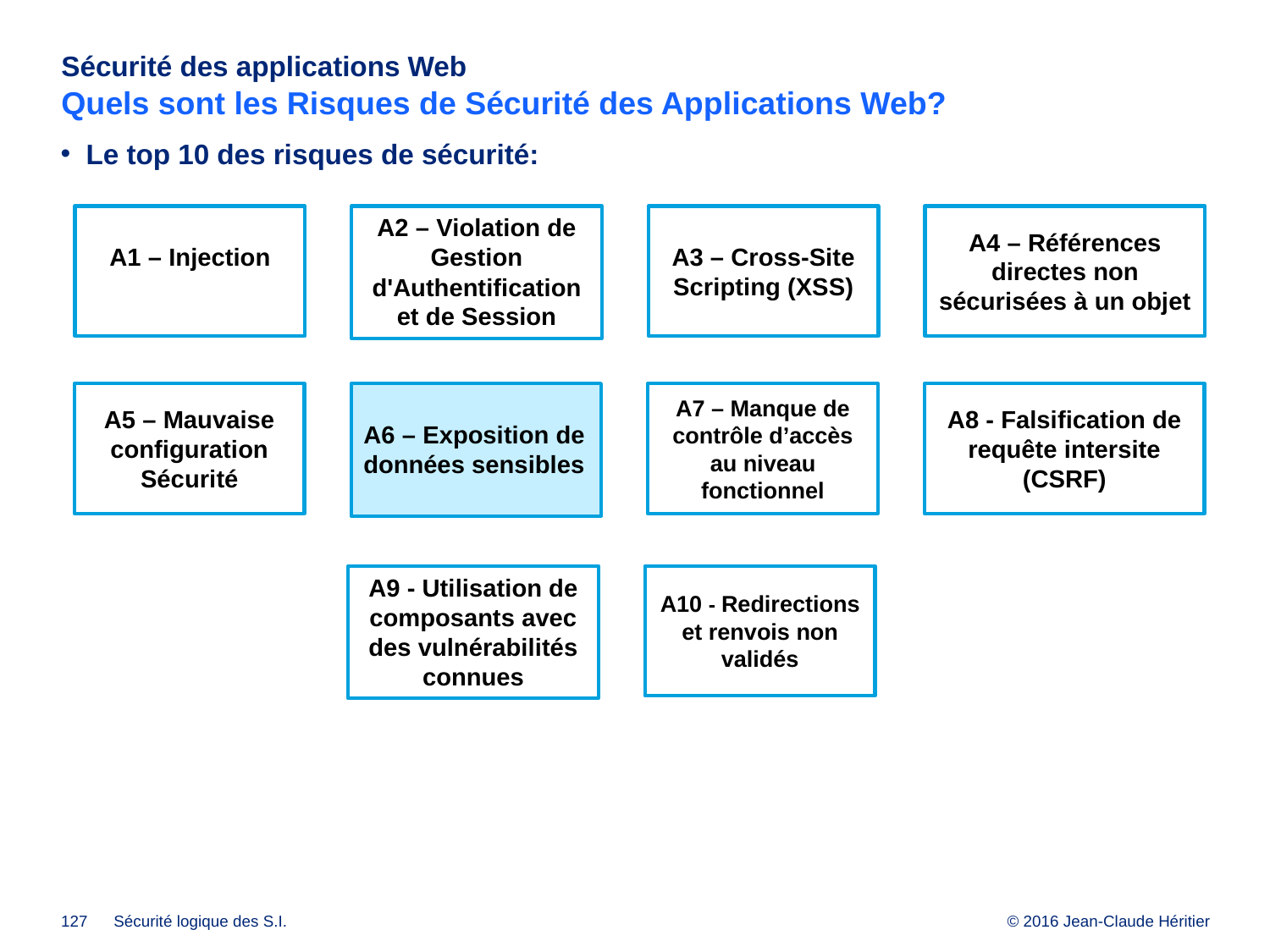

# Sécurité des applications Web Quels sont les Risques de Sécurité des Applications Web?
Le top 10 des risques de sécurité:

A1 – Injection
A2 – Violation de Gestion d'Authentification et de Session
A3 – Cross-Site Scripting (XSS)
A4 – Références directes non sécurisées à un objet
A5 – Mauvaise configuration Sécurité

A6 – Exposition de données sensibles
A7 – Manque de contrôle d’accès au niveau fonctionnel
A8 - Falsification de requête intersite (CSRF)
A9 - Utilisation de composants avec des vulnérabilités connues
A10 - Redirections et renvois non validés